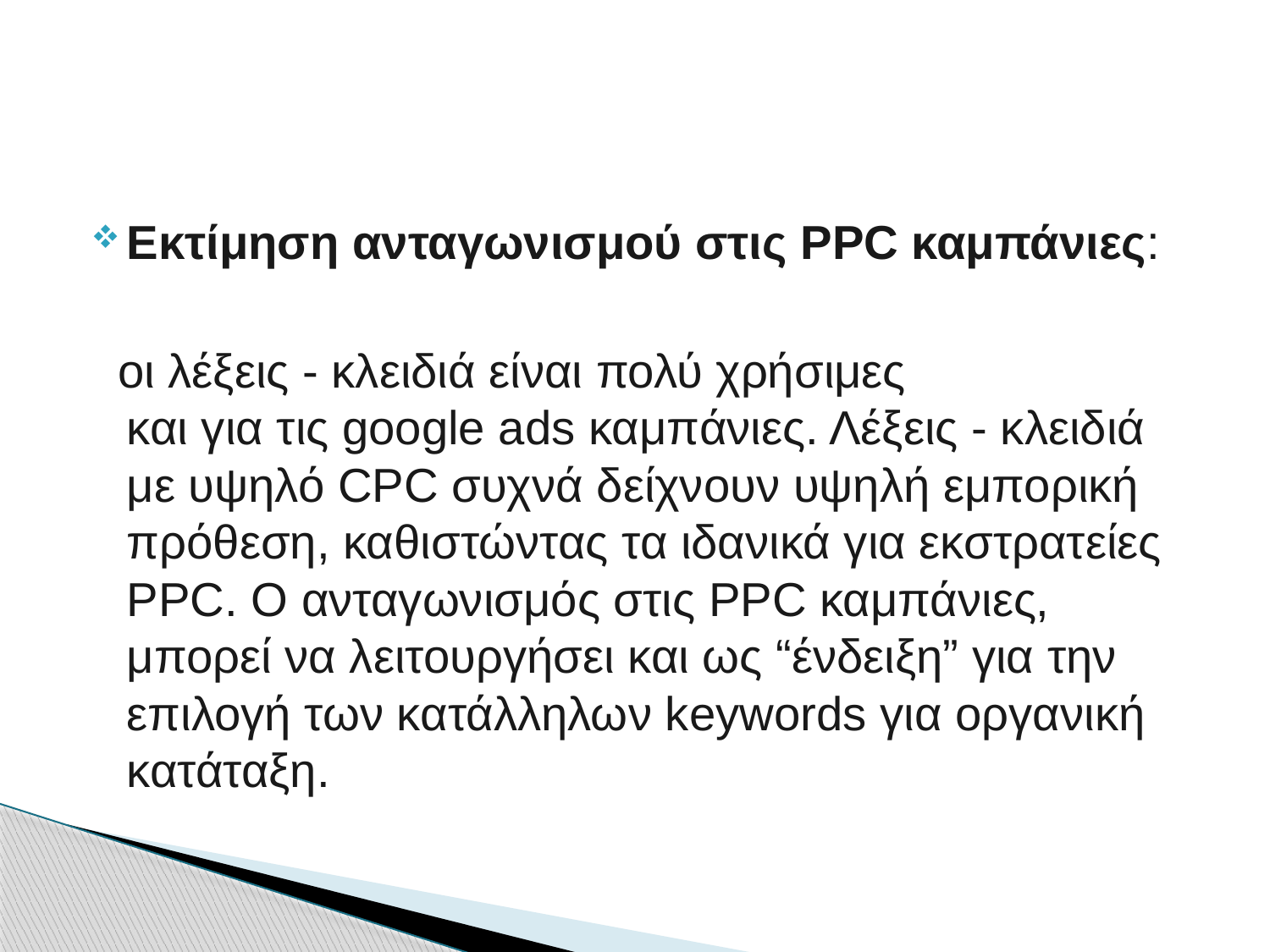

Εκτίμηση ανταγωνισμού στις PPC καμπάνιες:

  οι λέξεις - κλειδιά είναι πολύ χρήσιμες και για τις google ads καμπάνιες. Λέξεις - κλειδιά με υψηλό CPC συχνά δείχνουν υψηλή εμπορική πρόθεση, καθιστώντας τα ιδανικά για εκστρατείες PPC. Ο ανταγωνισμός στις PPC καμπάνιες, μπορεί να λειτουργήσει και ως “ένδειξη” για την επιλογή των κατάλληλων keywords για οργανική κατάταξη.